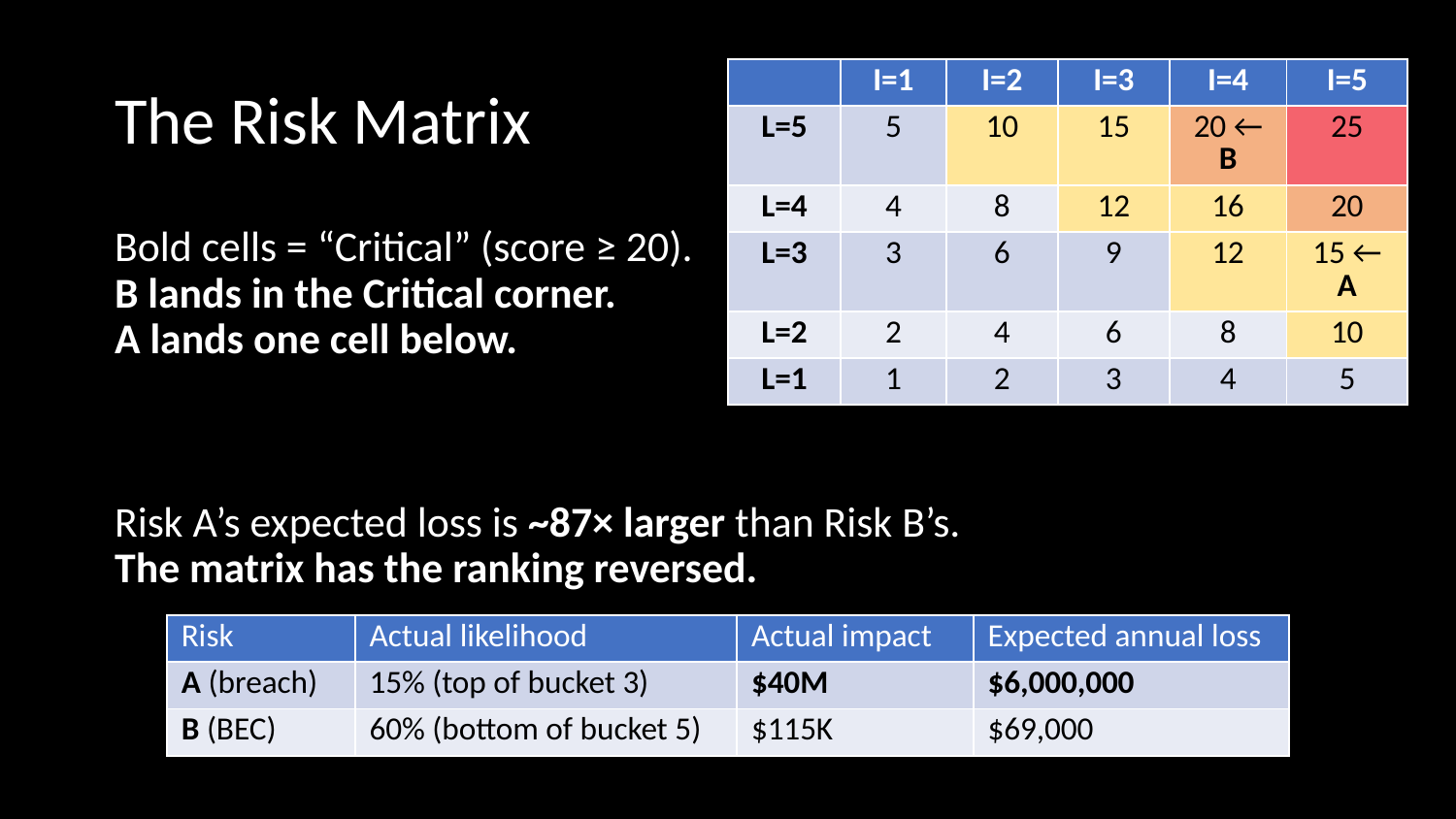

# The Risk Matrix
|  | I=1 | I=2 | I=3 | I=4 | I=5 |
| --- | --- | --- | --- | --- | --- |
| L=5 | 5 | 10 | 15 | 20 ← B | 25 |
| L=4 | 4 | 8 | 12 | 16 | 20 |
| L=3 | 3 | 6 | 9 | 12 | 15 ← A |
| L=2 | 2 | 4 | 6 | 8 | 10 |
| L=1 | 1 | 2 | 3 | 4 | 5 |
Bold cells = “Critical” (score ≥ 20).
B lands in the Critical corner.
A lands one cell below.

Risk A’s expected loss is ~87× larger than Risk B’s.
The matrix has the ranking reversed.

| Risk | Actual likelihood | Actual impact | Expected annual loss |
| --- | --- | --- | --- |
| A (breach) | 15% (top of bucket 3) | $40M | $6,000,000 |
| B (BEC) | 60% (bottom of bucket 5) | $115K | $69,000 |